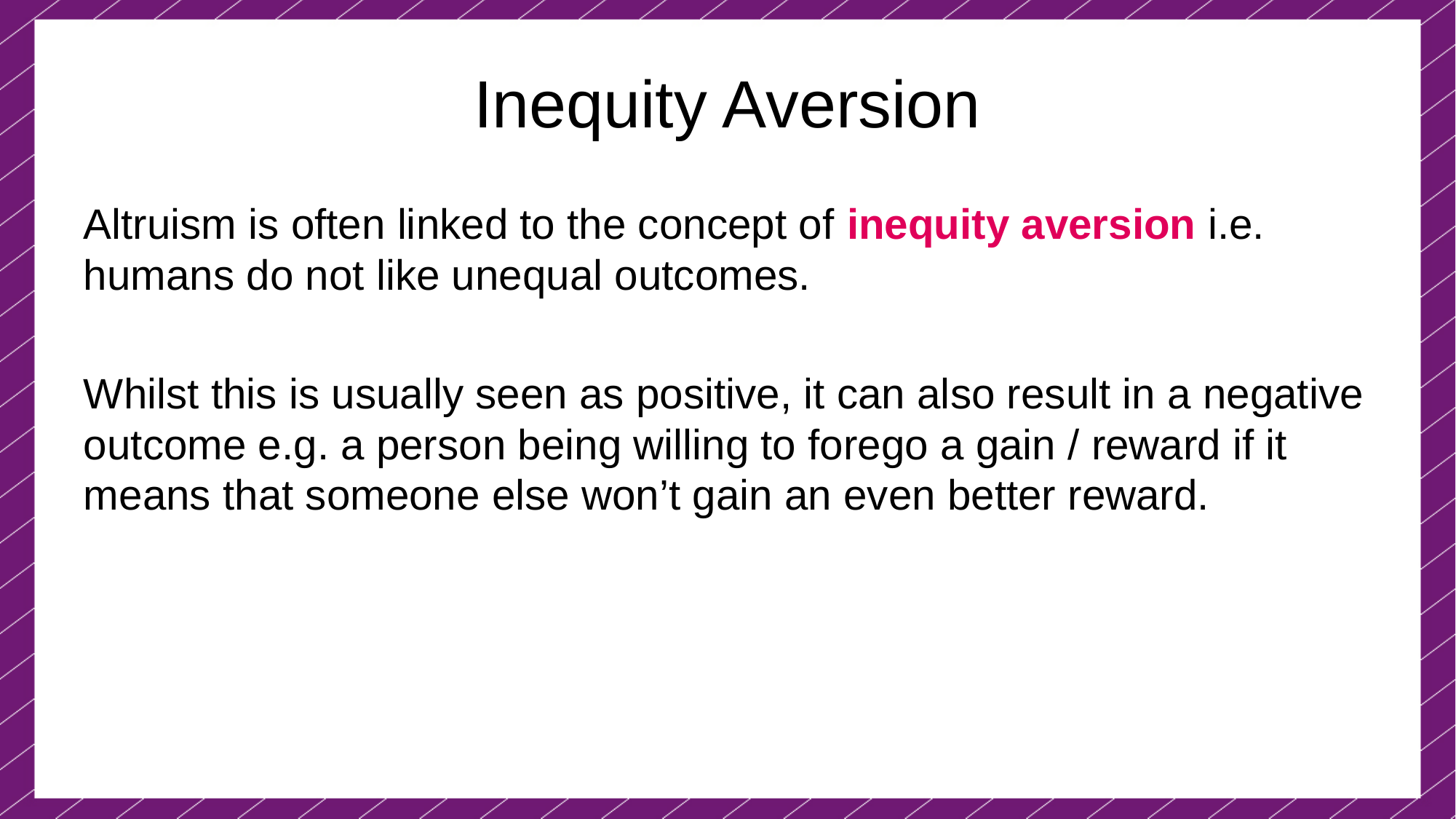

# Inequity Aversion
Altruism is often linked to the concept of inequity aversion i.e. humans do not like unequal outcomes.

Whilst this is usually seen as positive, it can also result in a negative outcome e.g. a person being willing to forego a gain / reward if it means that someone else won’t gain an even better reward.